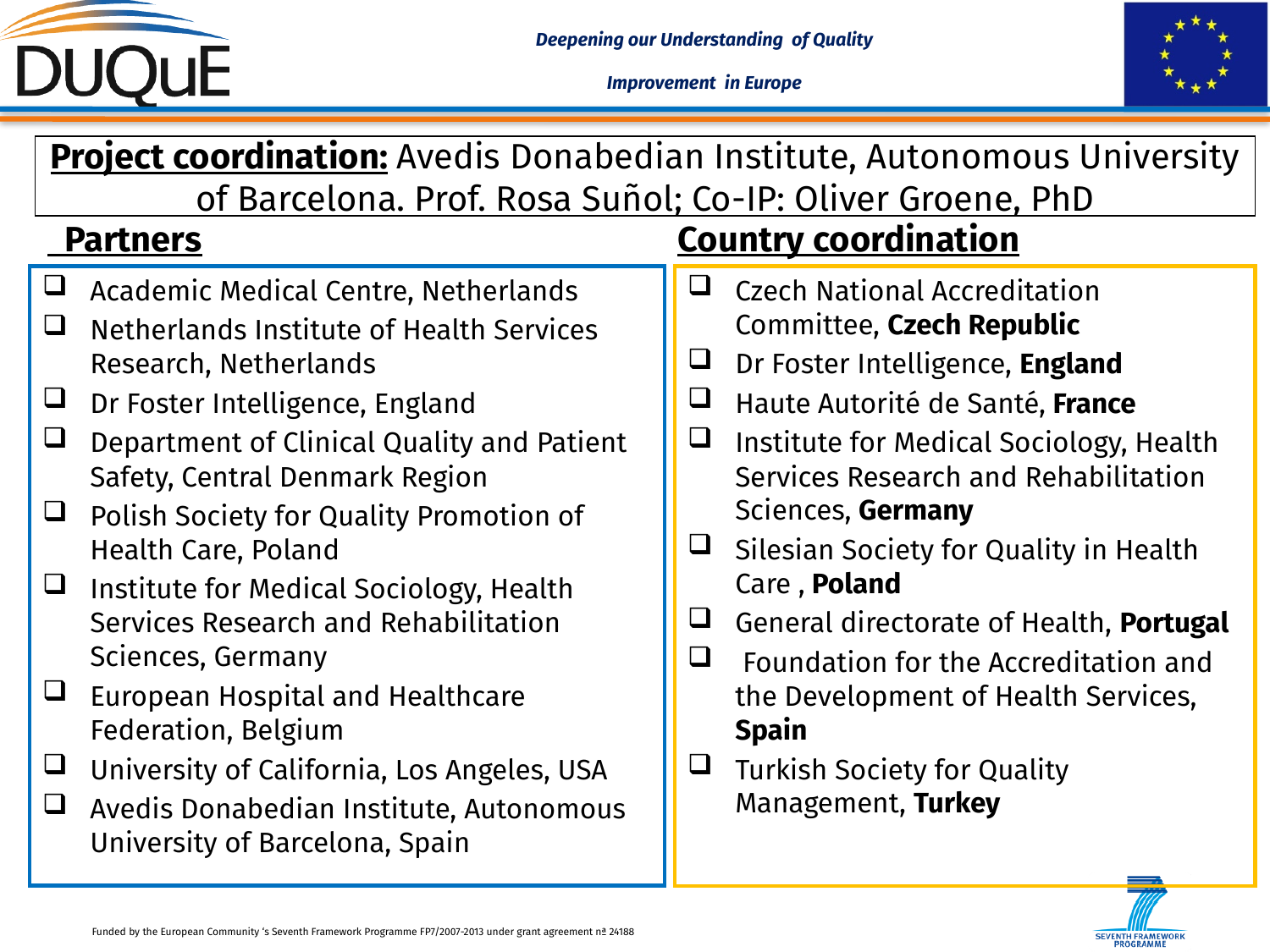

# Project coordination: Avedis Donabedian Institute, Autonomous University of Barcelona. Prof. Rosa Suñol; Co-IP: Oliver Groene, PhD
  Partners
Country coordination
Academic Medical Centre, Netherlands
Netherlands Institute of Health Services Research, Netherlands
Dr Foster Intelligence, England
Department of Clinical Quality and Patient Safety, Central Denmark Region
Polish Society for Quality Promotion of Health Care, Poland
Institute for Medical Sociology, Health Services Research and Rehabilitation Sciences, Germany
European Hospital and Healthcare Federation, Belgium
University of California, Los Angeles, USA
Avedis Donabedian Institute, Autonomous University of Barcelona, Spain

Czech National Accreditation Committee, Czech Republic
Dr Foster Intelligence, England
Haute Autorité de Santé, France
Institute for Medical Sociology, Health Services Research and Rehabilitation Sciences, Germany
Silesian Society for Quality in Health Care , Poland
General directorate of Health, Portugal
 Foundation for the Accreditation and the Development of Health Services, Spain
Turkish Society for Quality Management, Turkey